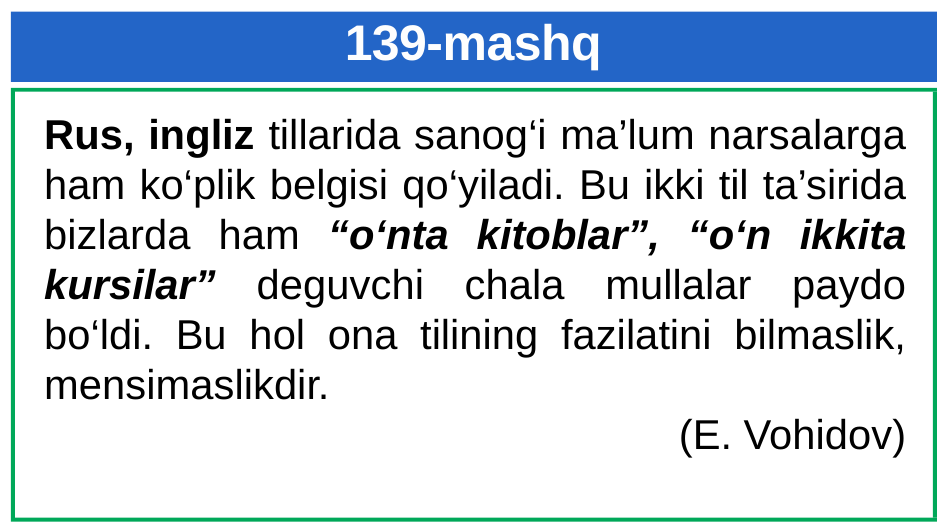

# 139-mashq
Rus, ingliz tillarida sanog‘i ma’lum narsalarga ham ko‘plik belgisi qo‘yiladi. Bu ikki til ta’sirida bizlarda ham “o‘nta kitoblar”, “o‘n ikkita kursilar” deguvchi chala mullalar paydo bo‘ldi. Bu hol ona tilining fazilatini bilmaslik, mensimaslikdir.
(E. Vohidov)